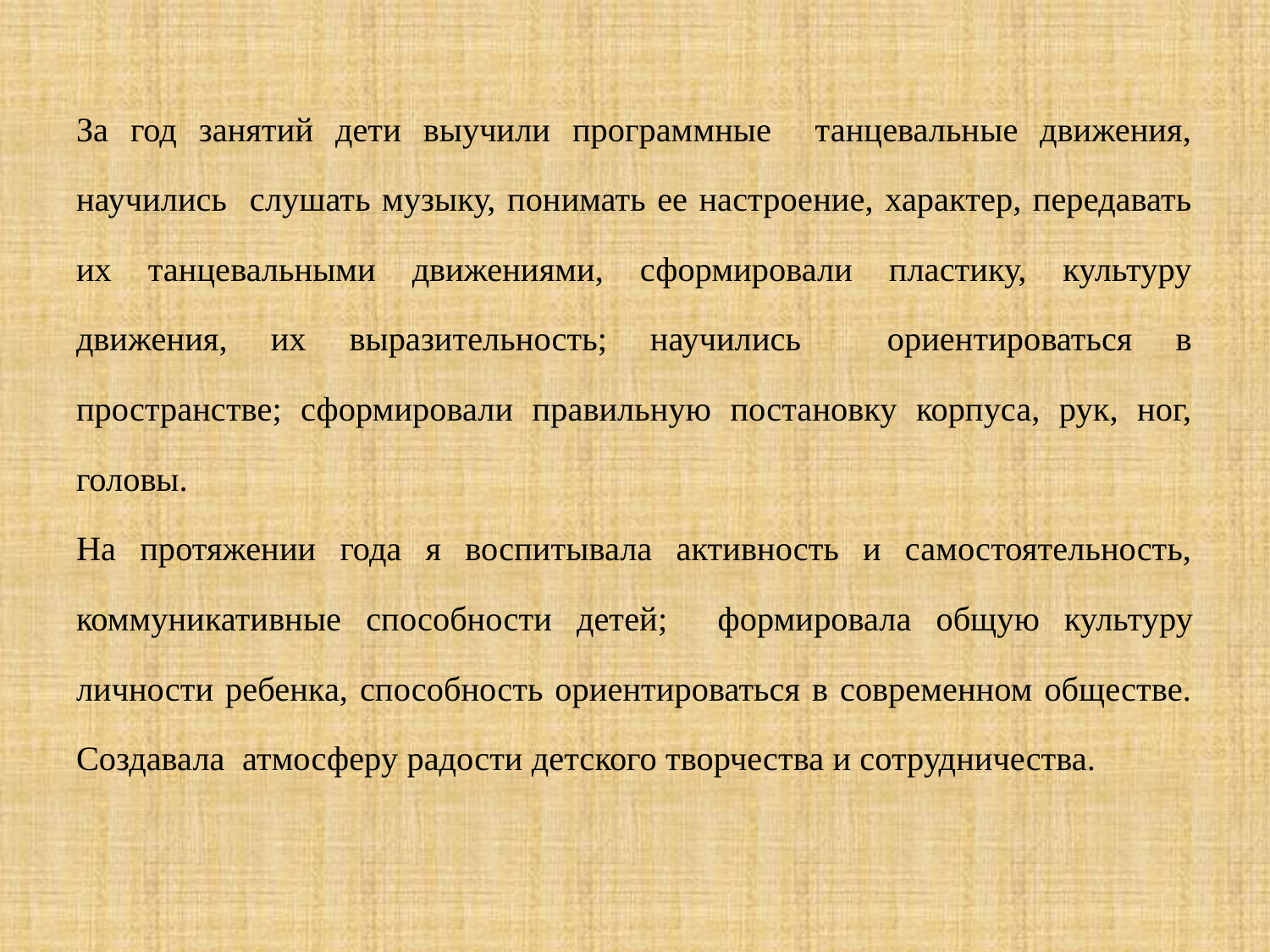

За год занятий дети выучили программные  танцевальные движения, научились  слушать музыку, понимать ее настроение, характер, передавать их танцевальными движениями, сформировали пластику, культуру движения, их выразительность; научились  ориентироваться в пространстве; сформировали правильную постановку корпуса, рук, ног, головы.
На протяжении года я воспитывала активность и самостоятельность, коммуникативные способности детей;  формировала общую культуру личности ребенка, способность ориентироваться в современном обществе. Создавала  атмосферу радости детского творчества и сотрудничества.